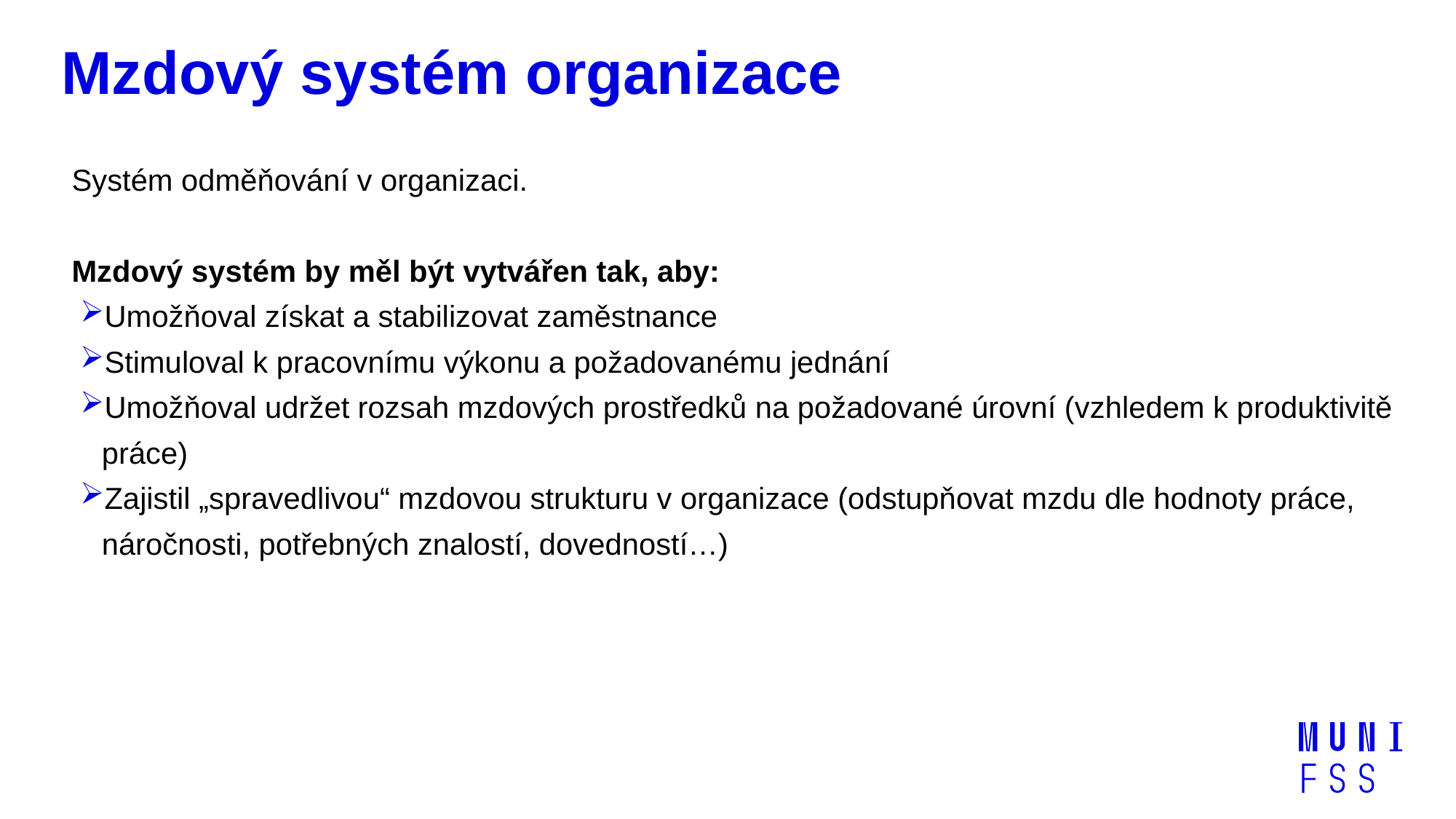

# Mzdový systém organizace
Systém odměňování v organizaci.

Mzdový systém by měl být vytvářen tak, aby:
Umožňoval získat a stabilizovat zaměstnance
Stimuloval k pracovnímu výkonu a požadovanému jednání
Umožňoval udržet rozsah mzdových prostředků na požadované úrovní (vzhledem k produktivitě práce)
Zajistil „spravedlivou“ mzdovou strukturu v organizace (odstupňovat mzdu dle hodnoty práce, náročnosti, potřebných znalostí, dovedností…)